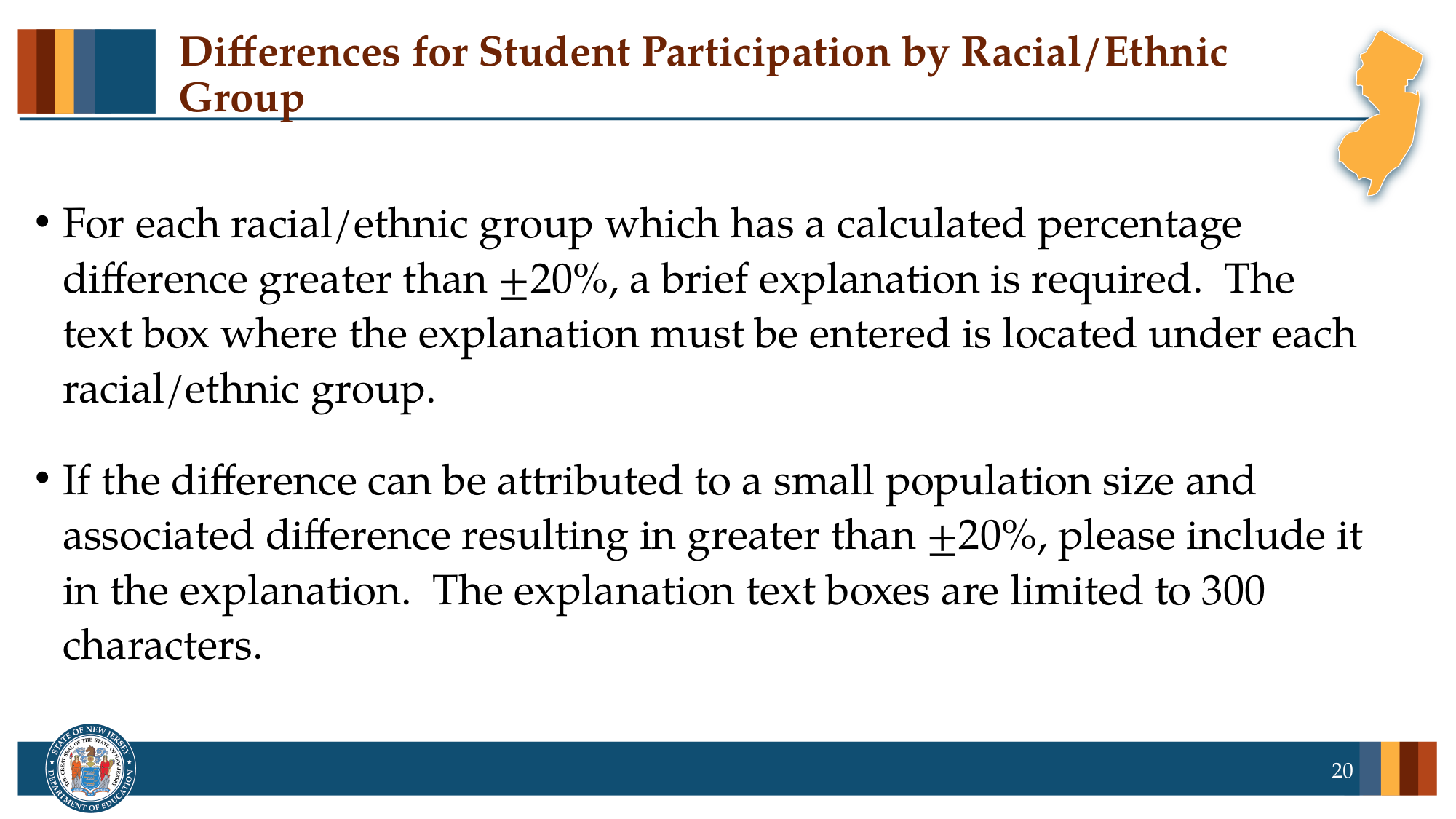

# Differences for Student Participation by Racial/Ethnic Group
For each racial/ethnic group which has a calculated percentage difference greater than ±20%, a brief explanation is required.  The text box where the explanation must be entered is located under each racial/ethnic group.
If the difference can be attributed to a small population size and associated difference resulting in greater than ±20%, please include it in the explanation.  The explanation text boxes are limited to 300 characters.
20